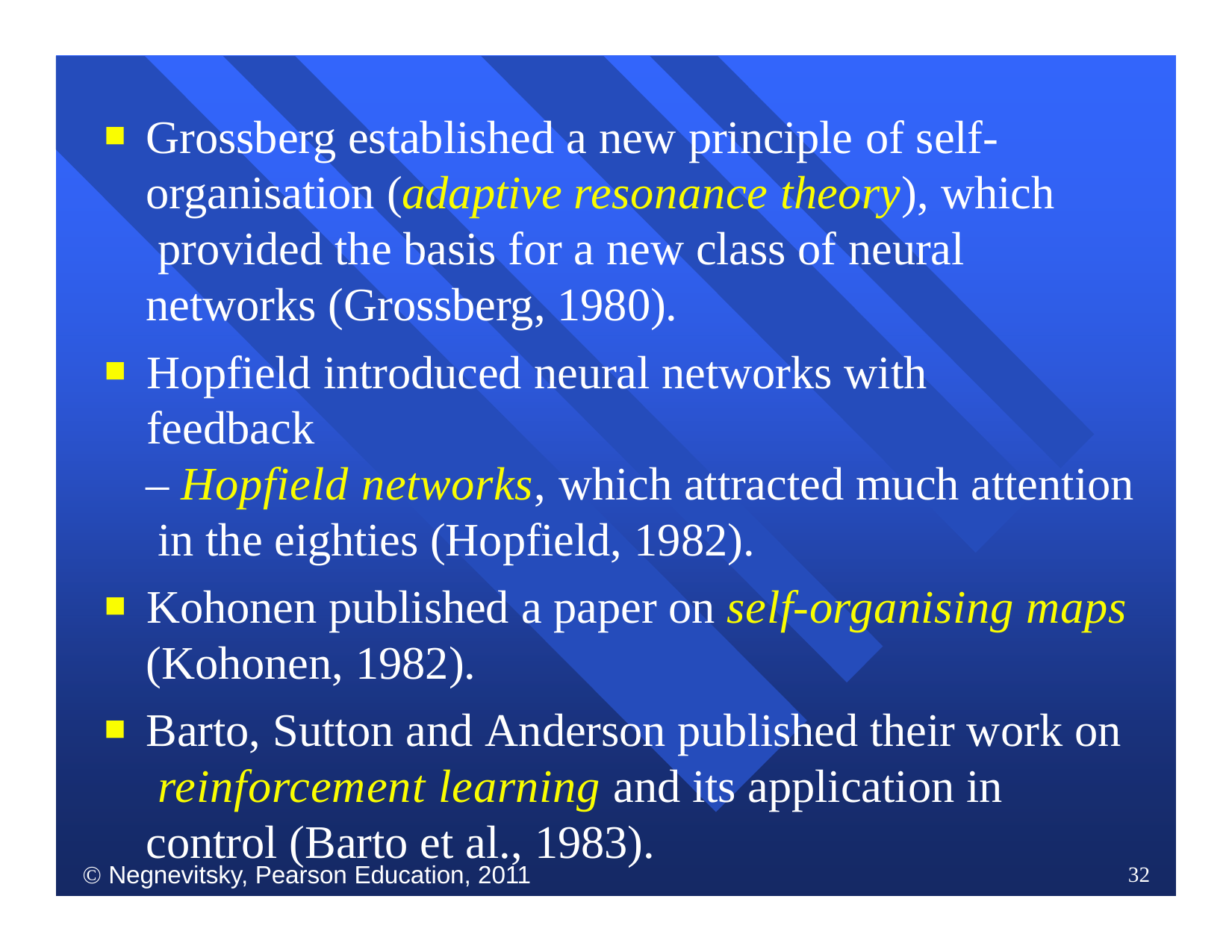

Grossberg established a new principle of self-  organisation (adaptive resonance theory), which  provided the basis for a new class of neural  networks (Grossberg, 1980).
Hopfield introduced neural networks with feedback
– Hopfield networks, which attracted much attention  in the eighties (Hopfield, 1982).
Kohonen published a paper on self-organising maps
(Kohonen, 1982).
Barto, Sutton and Anderson published their work on  reinforcement learning and its application in  control (Barto et al., 1983).
© Negnevitsky, Pearson Education, 2011
32